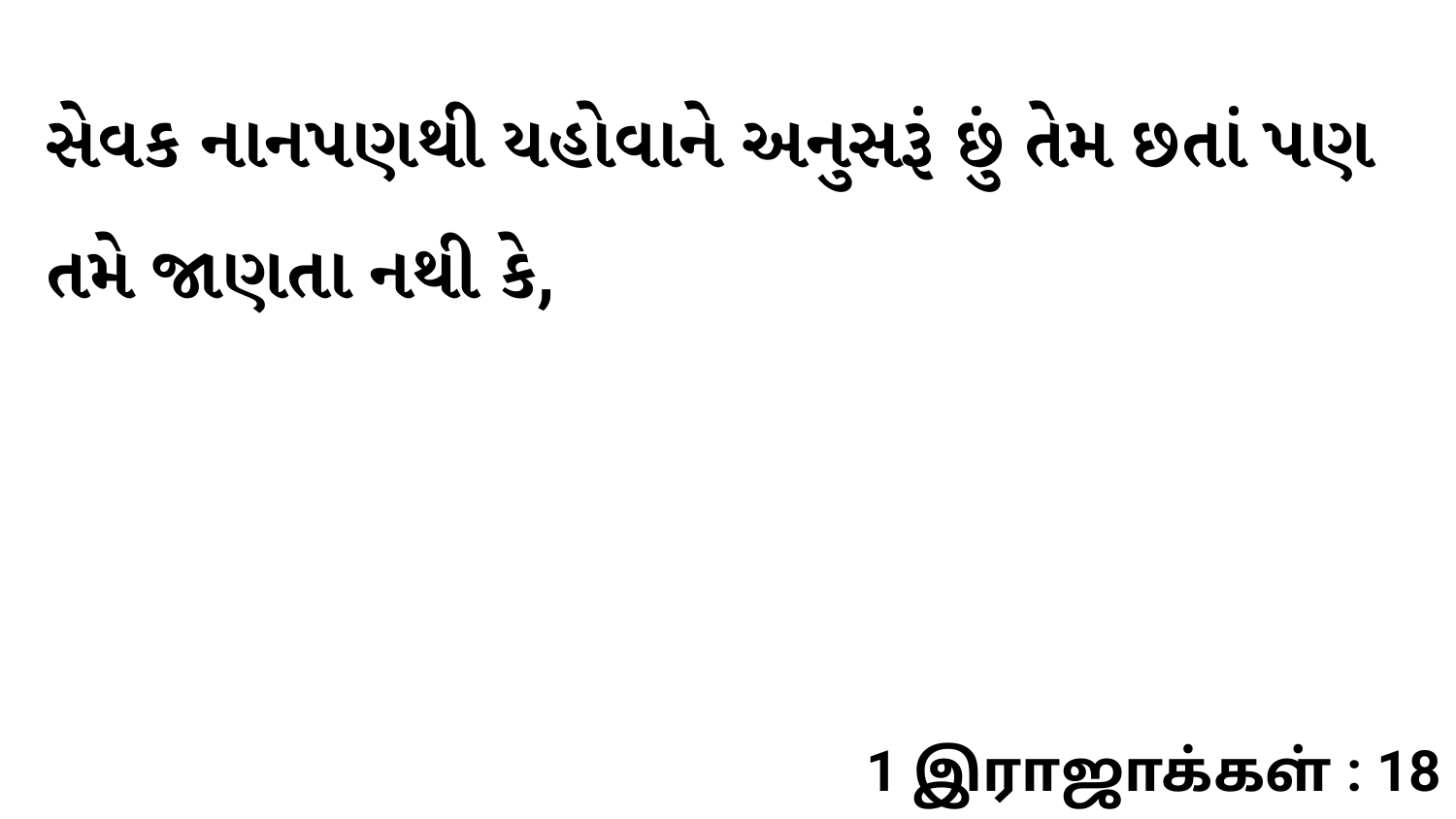

સેવક નાનપણથી યહોવાને અનુસરૂં છું તેમ છતાં પણ તમે જાણતા નથી કે,
1 இராஜாக்கள் : 18